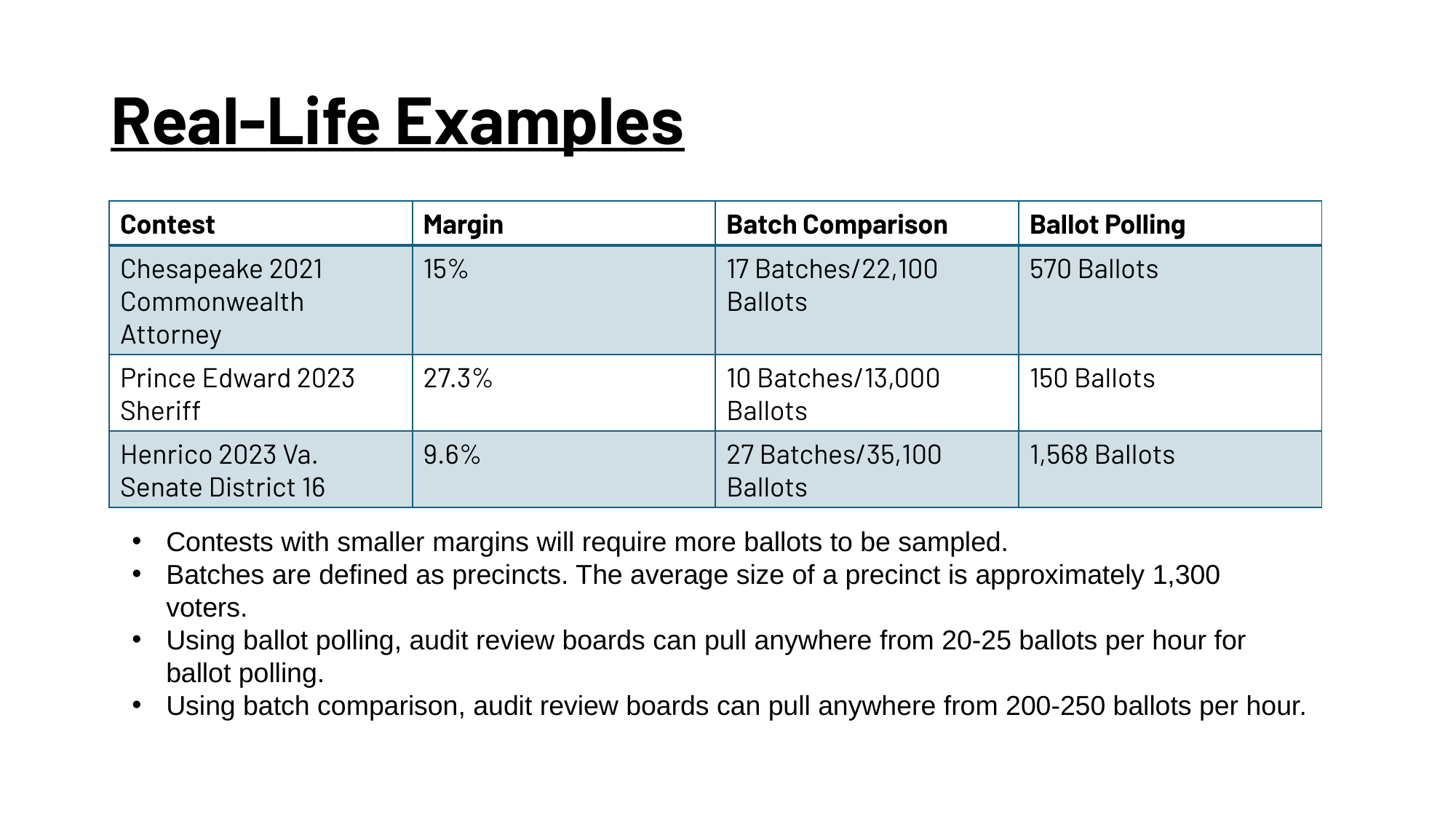

# Real-Life Examples
| Contest | Margin | Batch Comparison | Ballot Polling |
| --- | --- | --- | --- |
| Chesapeake 2021 Commonwealth Attorney | 15% | 17 Batches/22,100 Ballots | 570 Ballots |
| Prince Edward 2023 Sheriff | 27.3% | 10 Batches/13,000 Ballots | 150 Ballots |
| Henrico 2023 Va. Senate District 16 | 9.6% | 27 Batches/35,100 Ballots | 1,568 Ballots |
Contests with smaller margins will require more ballots to be sampled.
Batches are defined as precincts. The average size of a precinct is approximately 1,300 voters.
Using ballot polling, audit review boards can pull anywhere from 20-25 ballots per hour for ballot polling.
Using batch comparison, audit review boards can pull anywhere from 200-250 ballots per hour.